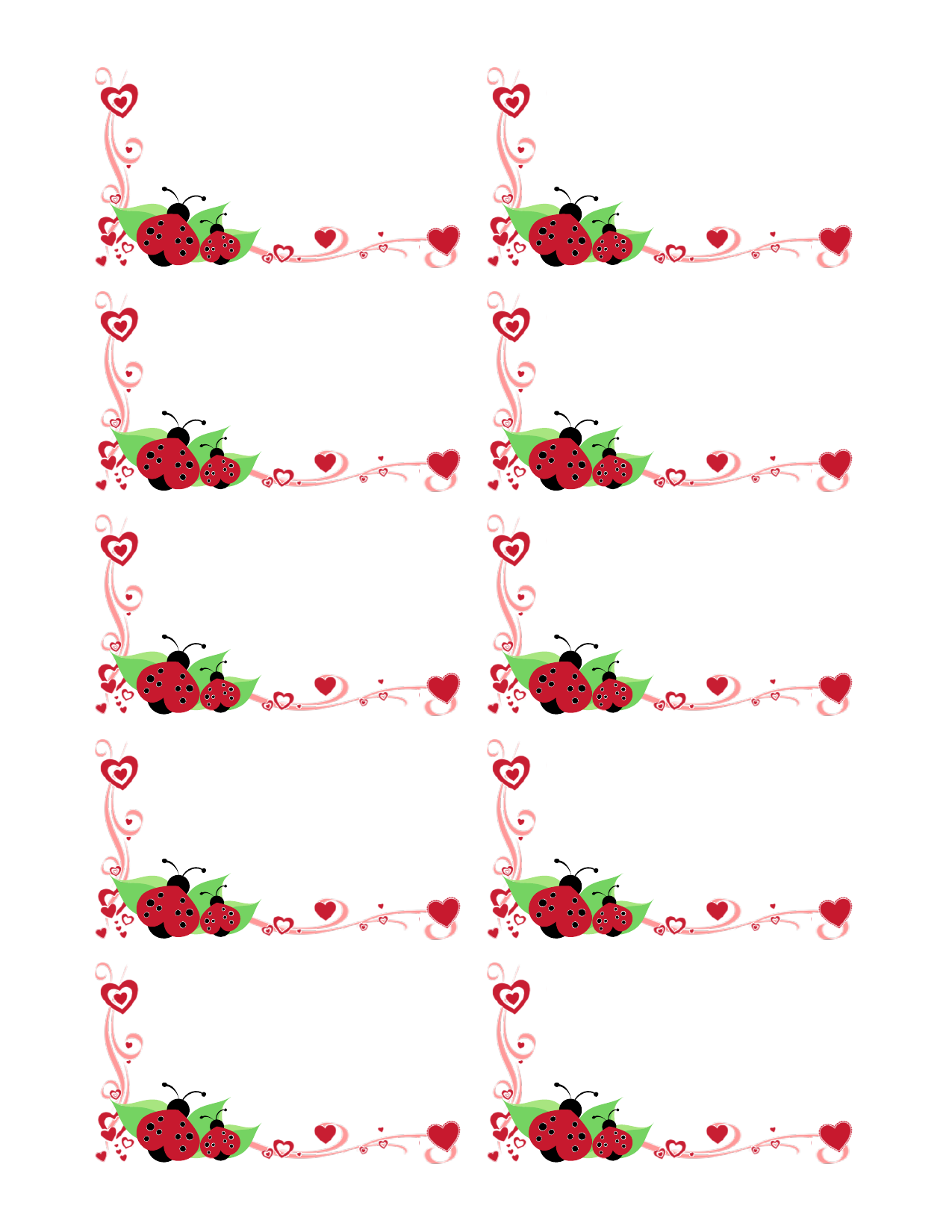

Barbara STanković

Ljubiteljica spomenara i rukotvorina

Mobilni telefon: 091/555-0150

Kućni telefon: 021/555-0151

bstan@example.com

@bstanexamplecom

www.example.com/bstan/blog